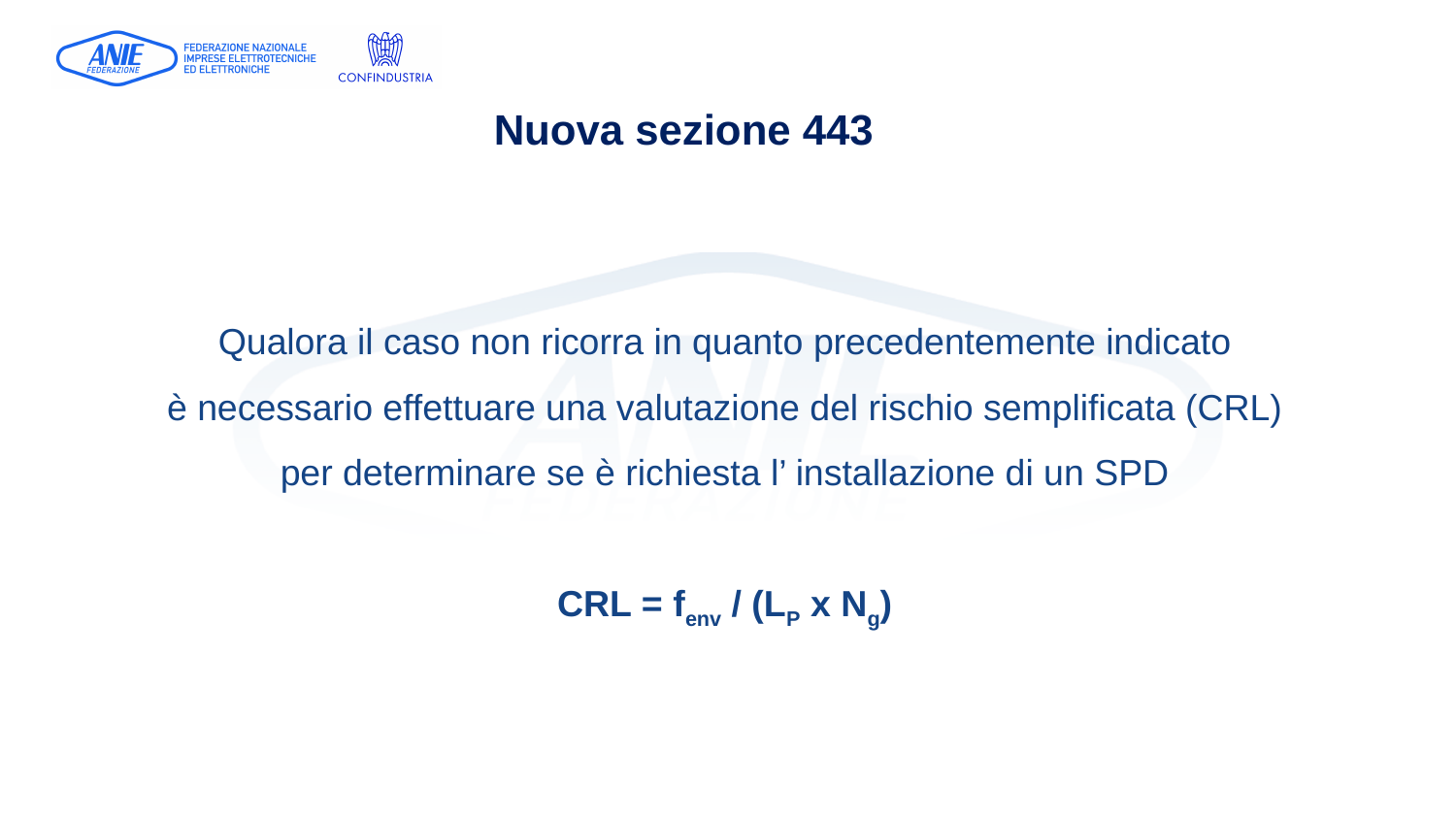

Nuova sezione 443
Qualora il caso non ricorra in quanto precedentemente indicato
è necessario effettuare una valutazione del rischio semplificata (CRL) per determinare se è richiesta l’ installazione di un SPD
CRL = fenv / (LP x Ng)